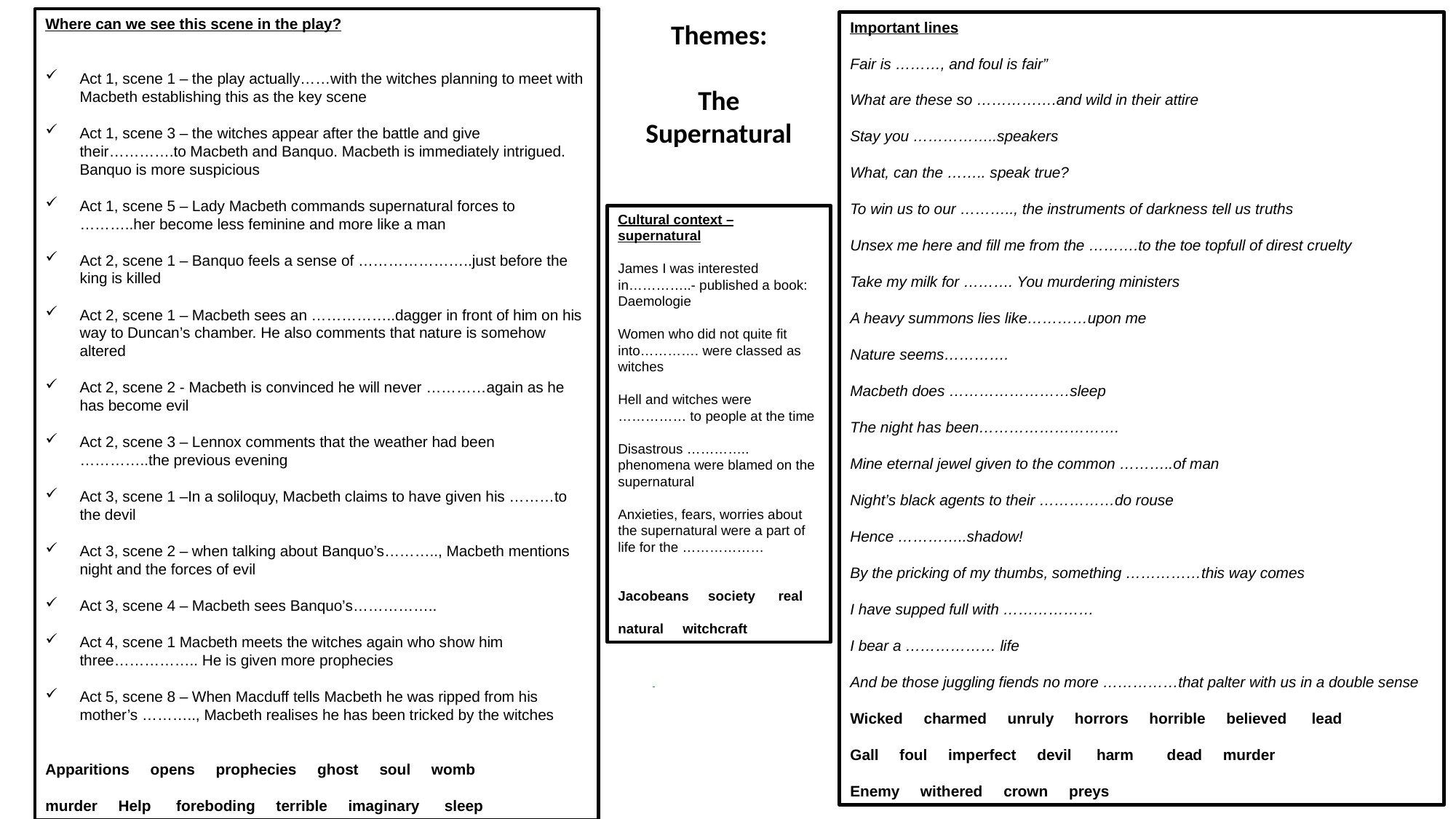

Where can we see this scene in the play?

Act 1, scene 1 – the play actually……with the witches planning to meet with Macbeth establishing this as the key scene

Act 1, scene 3 – the witches appear after the battle and give their………….to Macbeth and Banquo. Macbeth is immediately intrigued. Banquo is more suspicious

Act 1, scene 5 – Lady Macbeth commands supernatural forces to ………..her become less feminine and more like a man

Act 2, scene 1 – Banquo feels a sense of …………………..just before the king is killed

Act 2, scene 1 – Macbeth sees an ……………..dagger in front of him on his way to Duncan’s chamber. He also comments that nature is somehow altered

Act 2, scene 2 - Macbeth is convinced he will never …………again as he has become evil

Act 2, scene 3 – Lennox comments that the weather had been …………..the previous evening

Act 3, scene 1 –In a soliloquy, Macbeth claims to have given his ………to the devil

Act 3, scene 2 – when talking about Banquo’s……….., Macbeth mentions night and the forces of evil

Act 3, scene 4 – Macbeth sees Banquo’s……………..

Act 4, scene 1 Macbeth meets the witches again who show him three…………….. He is given more prophecies

Act 5, scene 8 – When Macduff tells Macbeth he was ripped from his mother’s ……….., Macbeth realises he has been tricked by the witches

Apparitions     opens     prophecies     ghost     soul     womb

murder     Help      foreboding     terrible     imaginary      sleep
Themes:

The Supernatural
Important lines

Fair is ………, and foul is fair”

What are these so …………….and wild in their attire

Stay you ……………..speakers

What, can the …….. speak true?

To win us to our ……….., the instruments of darkness tell us truths

Unsex me here and fill me from the ……….to the toe topfull of direst cruelty

Take my milk for ………. You murdering ministers

A heavy summons lies like…………upon me

Nature seems………….

Macbeth does ……………………sleep

The night has been……………………….

Mine eternal jewel given to the common ………..of man

Night’s black agents to their ……………do rouse

Hence …………..shadow!

By the pricking of my thumbs, something ……………this way comes

I have supped full with ………………

I bear a ……………… life

And be those juggling fiends no more ……………that palter with us in a double sense

Wicked     charmed     unruly     horrors     horrible     believed      lead

Gall     foul     imperfect     devil      harm        dead     murder

Enemy     withered     crown     preys
Cultural context – supernatural

James I was interested in…………..- published a book: Daemologie

Women who did not quite fit into…………. were classed as witches

Hell and witches were …………… to people at the time

Disastrous ………….. phenomena were blamed on the supernatural

Anxieties, fears, worries about the supernatural were a part of life for the ………………

Jacobeans     society      real

natural     witchcraft